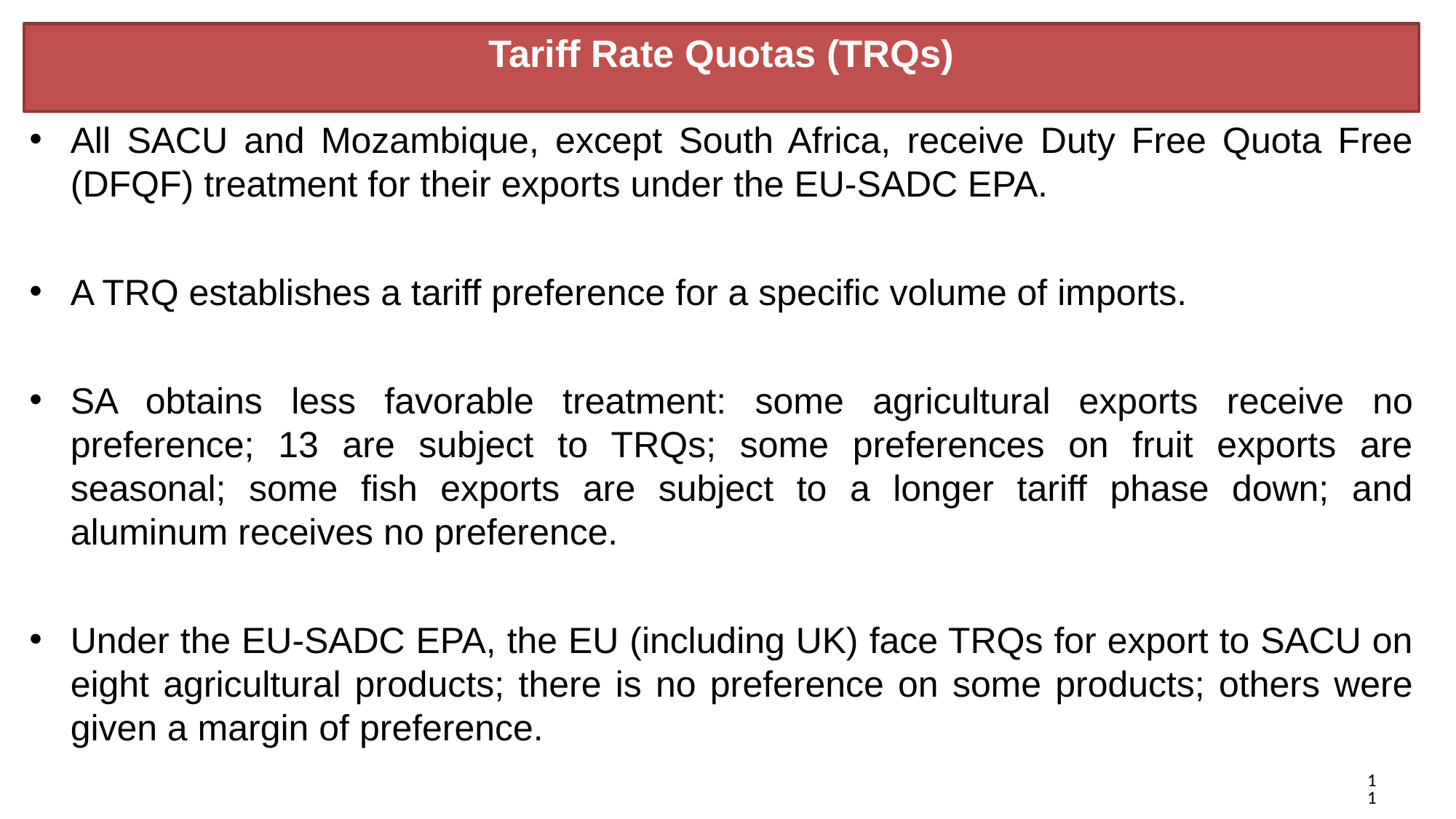

# Tariff Rate Quotas (TRQs)

All SACU and Mozambique, except South Africa, receive Duty Free Quota Free (DFQF) treatment for their exports under the EU-SADC EPA.

A TRQ establishes a tariff preference for a specific volume of imports.

SA obtains less favorable treatment: some agricultural exports receive no preference; 13 are subject to TRQs; some preferences on fruit exports are seasonal; some fish exports are subject to a longer tariff phase down; and aluminum receives no preference.

Under the EU-SADC EPA, the EU (including UK) face TRQs for export to SACU on eight agricultural products; there is no preference on some products; others were given a margin of preference.

11